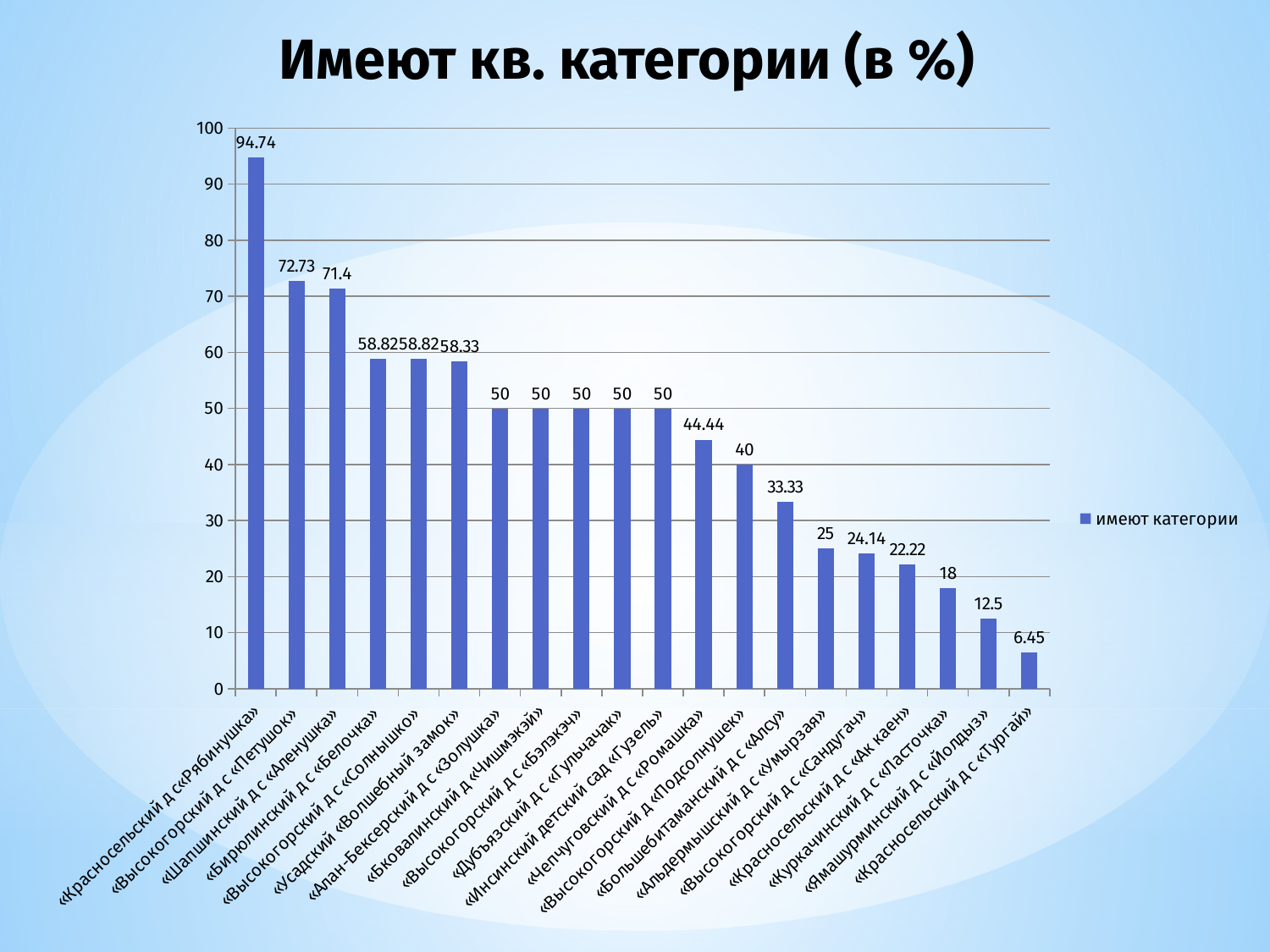

# Имеют кв. категории (в %)

### Chart

| Category | имеют категории |
|---|---|
|  «Красносельский д с«Рябинушка» | 94.74 |
|  «Высокогорский д с «Петушок»  | 72.73 |
|  «Шапшинский д с «Аленушка»  | 71.4 |
|  «Бирюлинский д с «Белочка»  | 58.82 |
|  «Высокогорский д с «Солнышко»  | 58.82 |
|  «Усадский «Волшебный замок»  | 58.33 |
|  «Алан-Бексерский д с «Золушка»  | 50.0 |
|  «Бковалинский д «Чишмэкэй» | 50.0 |
|  «Высокогорский д с «Бэлэкэч»  | 50.0 |
|  «Дубъязский д с «Гульчачак»  | 50.0 |
|  «Инсинский детский сад «Гузель»  | 50.0 |
|  «Чепчуговский д с «Ромашка»  | 44.44 |
| «Высокогорский д «Подсолнушек»  | 40.0 |
|  «Большебитаманский д с «Алсу»  | 33.33 |
|  «Альдермышский д с «Умырзая»  | 25.0 |
|  «Высокогорский д с «Сандугач»  | 24.14 |
| «Красносельский д с «Ак каен» | 22.22 |
|  «Куркачинский д с «Ласточка»  | 18.0 |
|  «Ямашурминский д с «Йолдыз»  | 12.5 |
| «Красносельский д с «Тургай» | 6.45 |